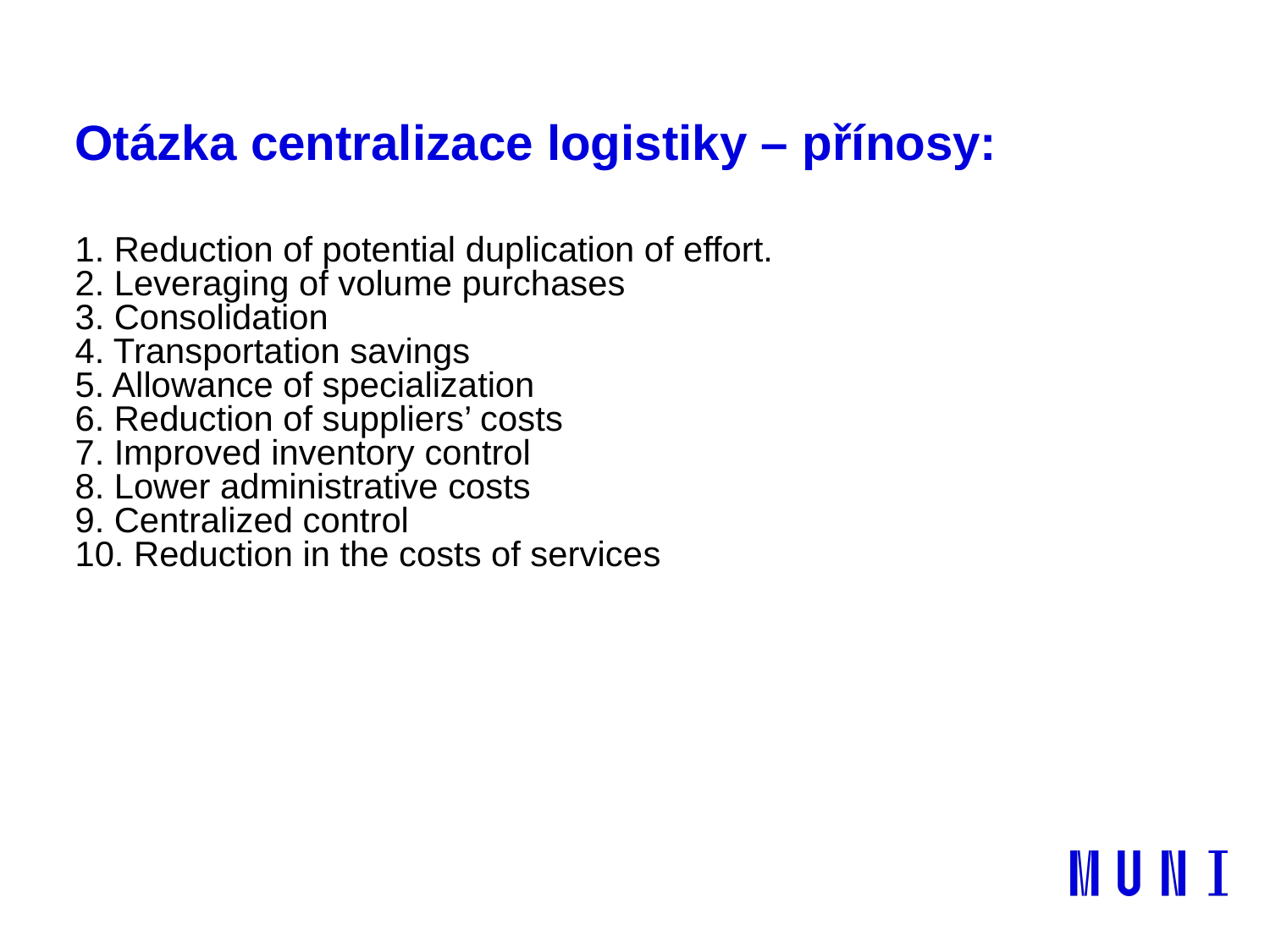

# Otázka centralizace logistiky – přínosy:
1. Reduction of potential duplication of effort.
2. Leveraging of volume purchases
3. Consolidation
4. Transportation savings
5. Allowance of specialization
6. Reduction of suppliers’ costs
7. Improved inventory control
8. Lower administrative costs
9. Centralized control
10. Reduction in the costs of services